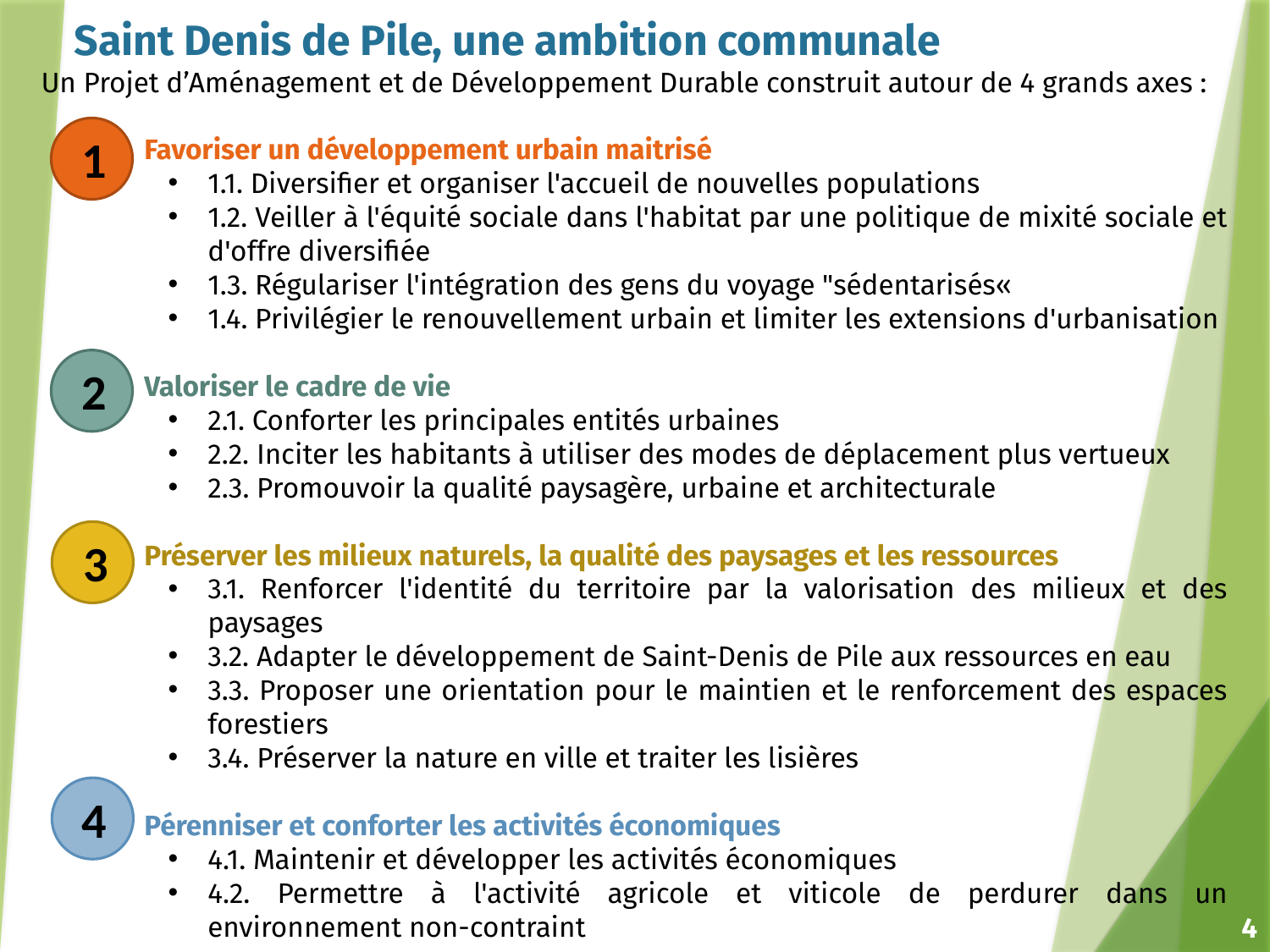

Saint Denis de Pile, une ambition communale
Un Projet d’Aménagement et de Développement Durable construit autour de 4 grands axes :

Favoriser un développement urbain maitrisé
1.1. Diversifier et organiser l'accueil de nouvelles populations
1.2. Veiller à l'équité sociale dans l'habitat par une politique de mixité sociale et d'offre diversifiée
1.3. Régulariser l'intégration des gens du voyage "sédentarisés«
1.4. Privilégier le renouvellement urbain et limiter les extensions d'urbanisation

Valoriser le cadre de vie
2.1. Conforter les principales entités urbaines
2.2. Inciter les habitants à utiliser des modes de déplacement plus vertueux
2.3. Promouvoir la qualité paysagère, urbaine et architecturale

Préserver les milieux naturels, la qualité des paysages et les ressources
3.1. Renforcer l'identité du territoire par la valorisation des milieux et des paysages
3.2. Adapter le développement de Saint-Denis de Pile aux ressources en eau
3.3. Proposer une orientation pour le maintien et le renforcement des espaces forestiers
3.4. Préserver la nature en ville et traiter les lisières

Pérenniser et conforter les activités économiques
4.1. Maintenir et développer les activités économiques
4.2. Permettre à l'activité agricole et viticole de perdurer dans un environnement non-contraint

1

2

3

4
4